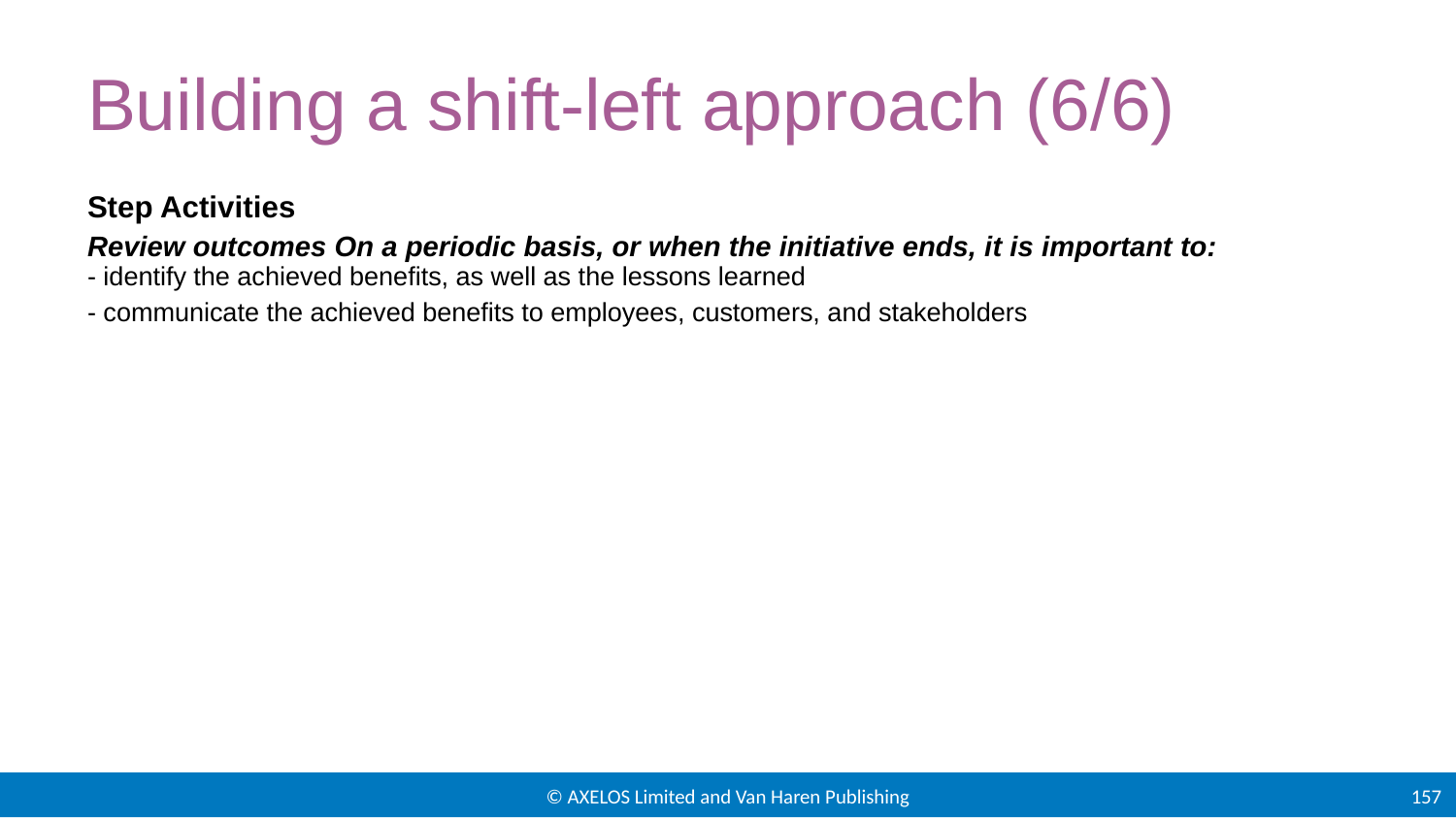

# Building a shift-left approach (6/6)
Step Activities
Review outcomes On a periodic basis, or when the initiative ends, it is important to:
- identify the achieved benefits, as well as the lessons learned
- communicate the achieved benefits to employees, customers, and stakeholders